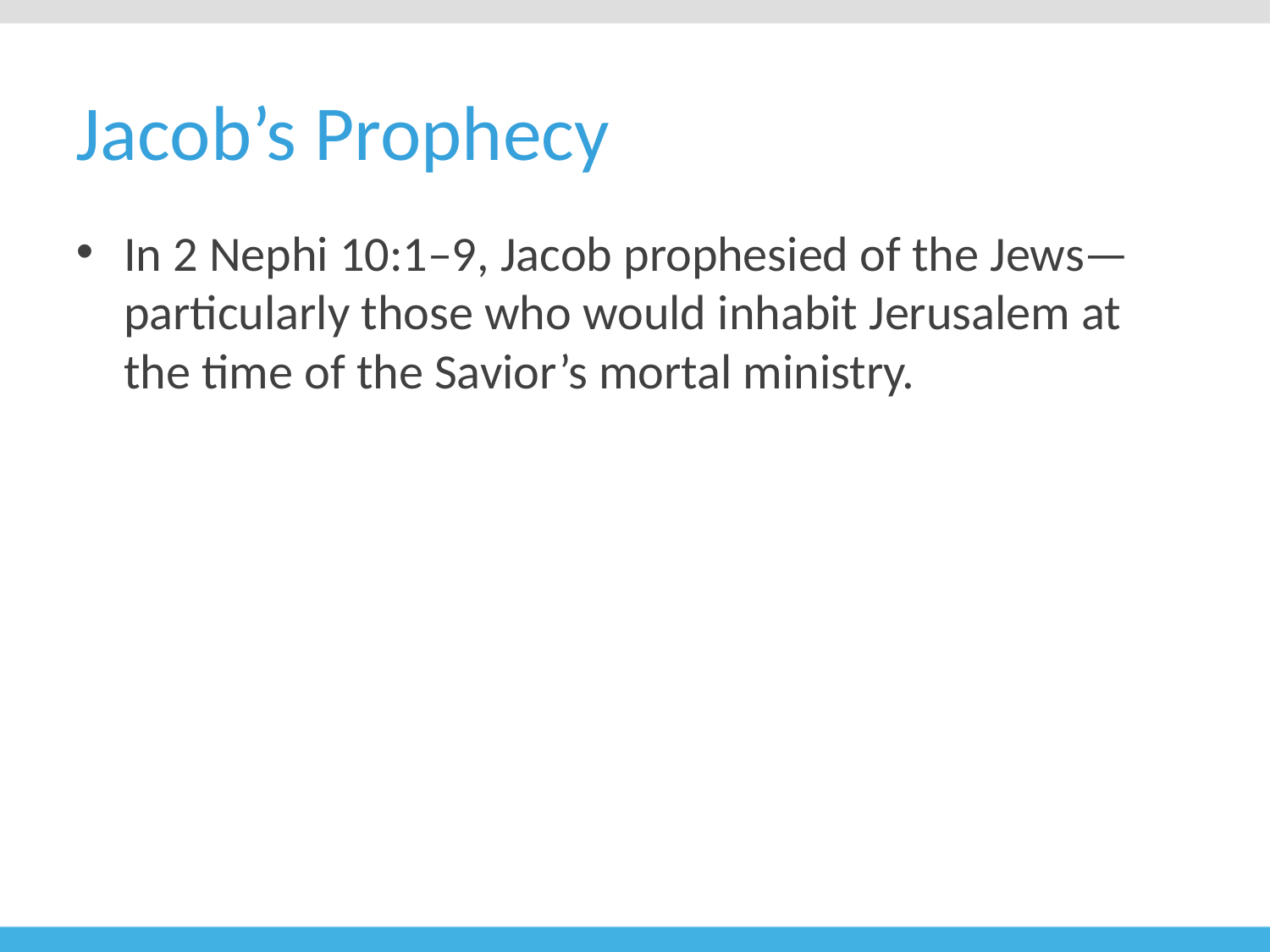

# Jacob’s Prophecy
In 2 Nephi 10:1–9, Jacob prophesied of the Jews—particularly those who would inhabit Jerusalem at the time of the Savior’s mortal ministry.